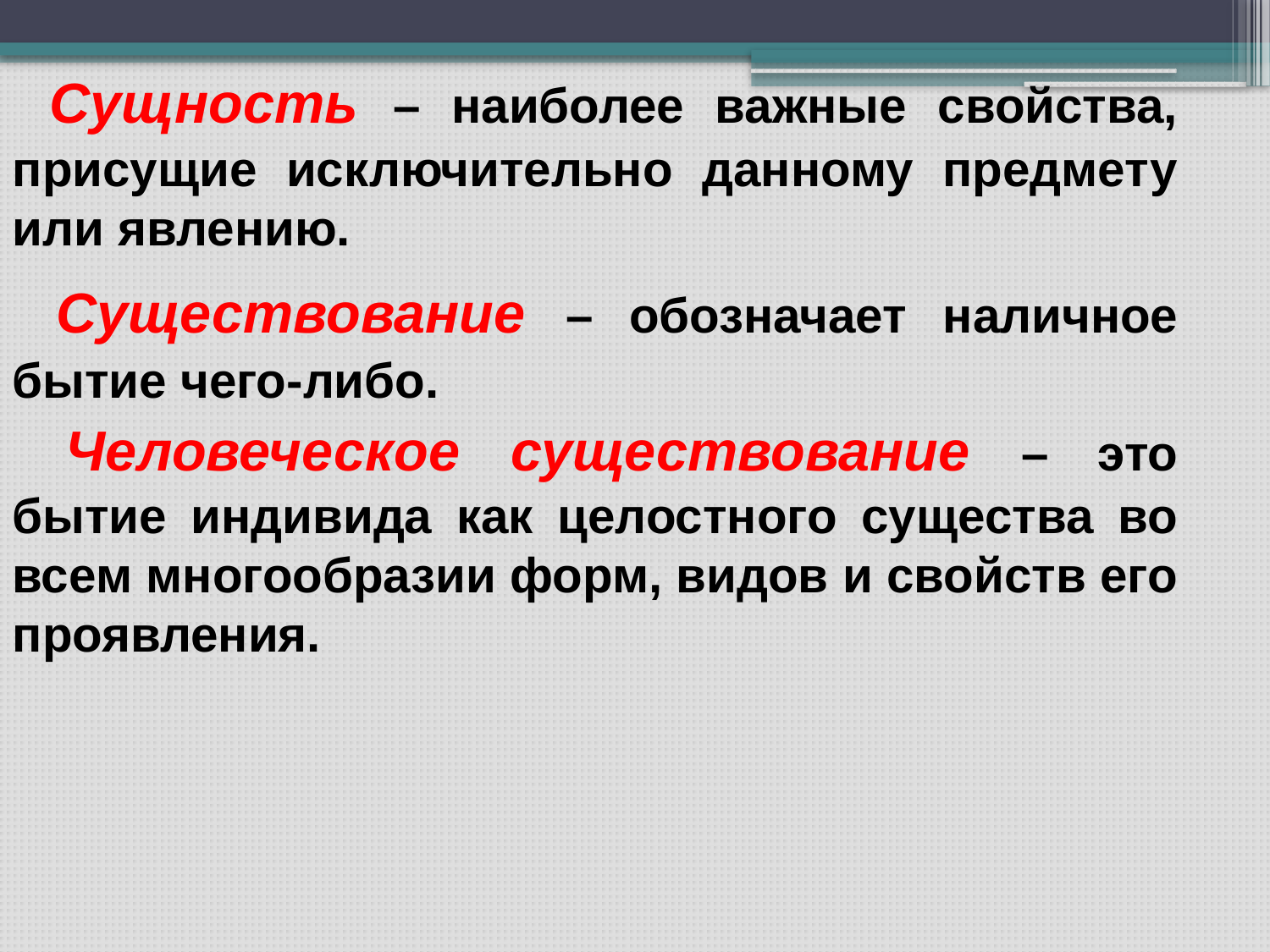

Сущность – наиболее важные свойства, присущие исключительно данному предмету или явлению.
 Существование – обозначает наличное бытие чего-либо.
 Человеческое существование – это бытие индивида как целостного существа во всем многообразии форм, видов и свойств его проявления.